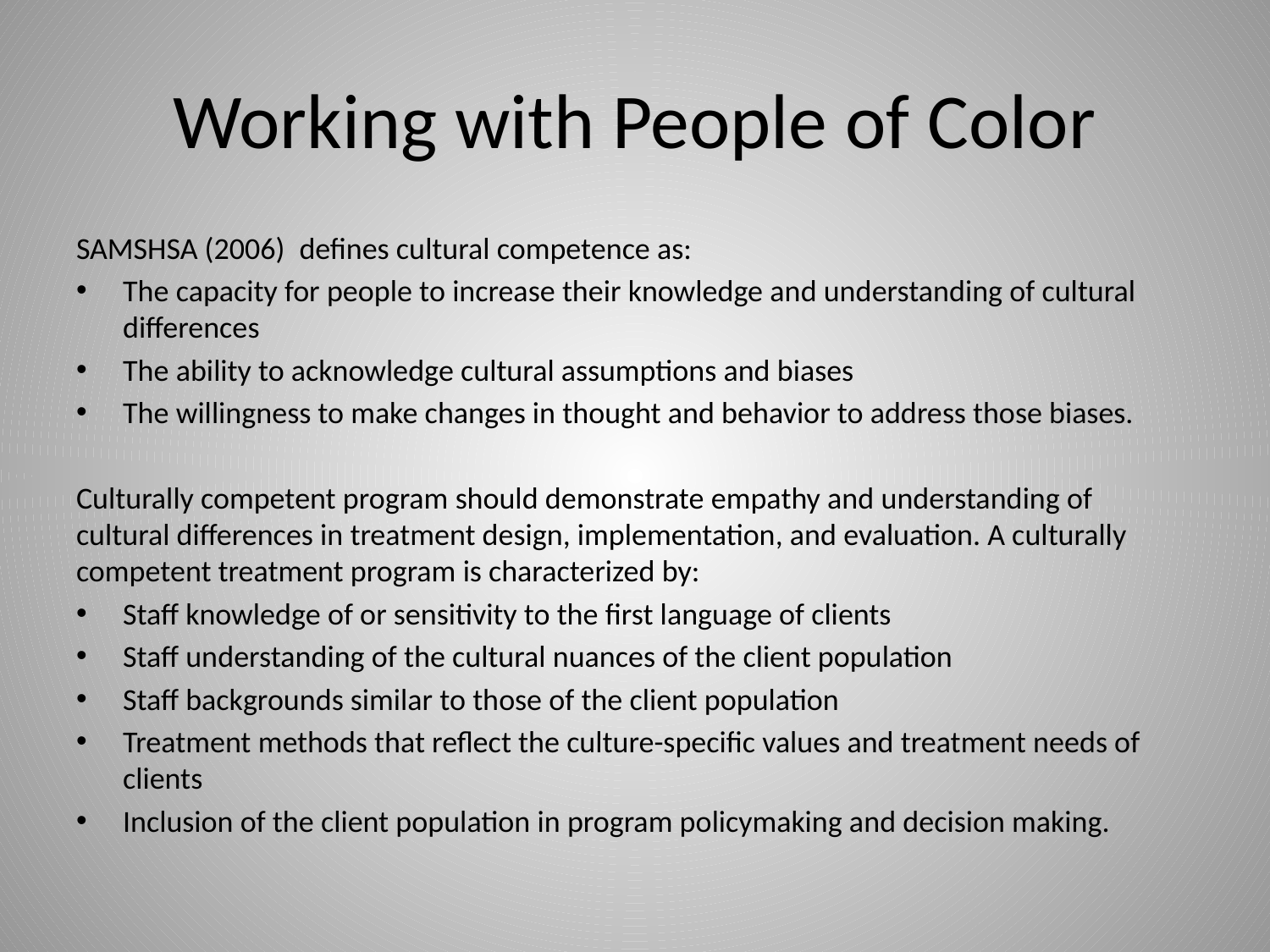

# Working with People of Color
SAMSHSA (2006)  defines cultural competence as:
The capacity for people to increase their knowledge and understanding of cultural differences
The ability to acknowledge cultural assumptions and biases
The willingness to make changes in thought and behavior to address those biases.

Culturally competent program should demonstrate empathy and understanding of cultural differences in treatment design, implementation, and evaluation. A culturally competent treatment program is characterized by:
Staff knowledge of or sensitivity to the first language of clients
Staff understanding of the cultural nuances of the client population
Staff backgrounds similar to those of the client population
Treatment methods that reflect the culture-specific values and treatment needs of clients
Inclusion of the client population in program policymaking and decision making.